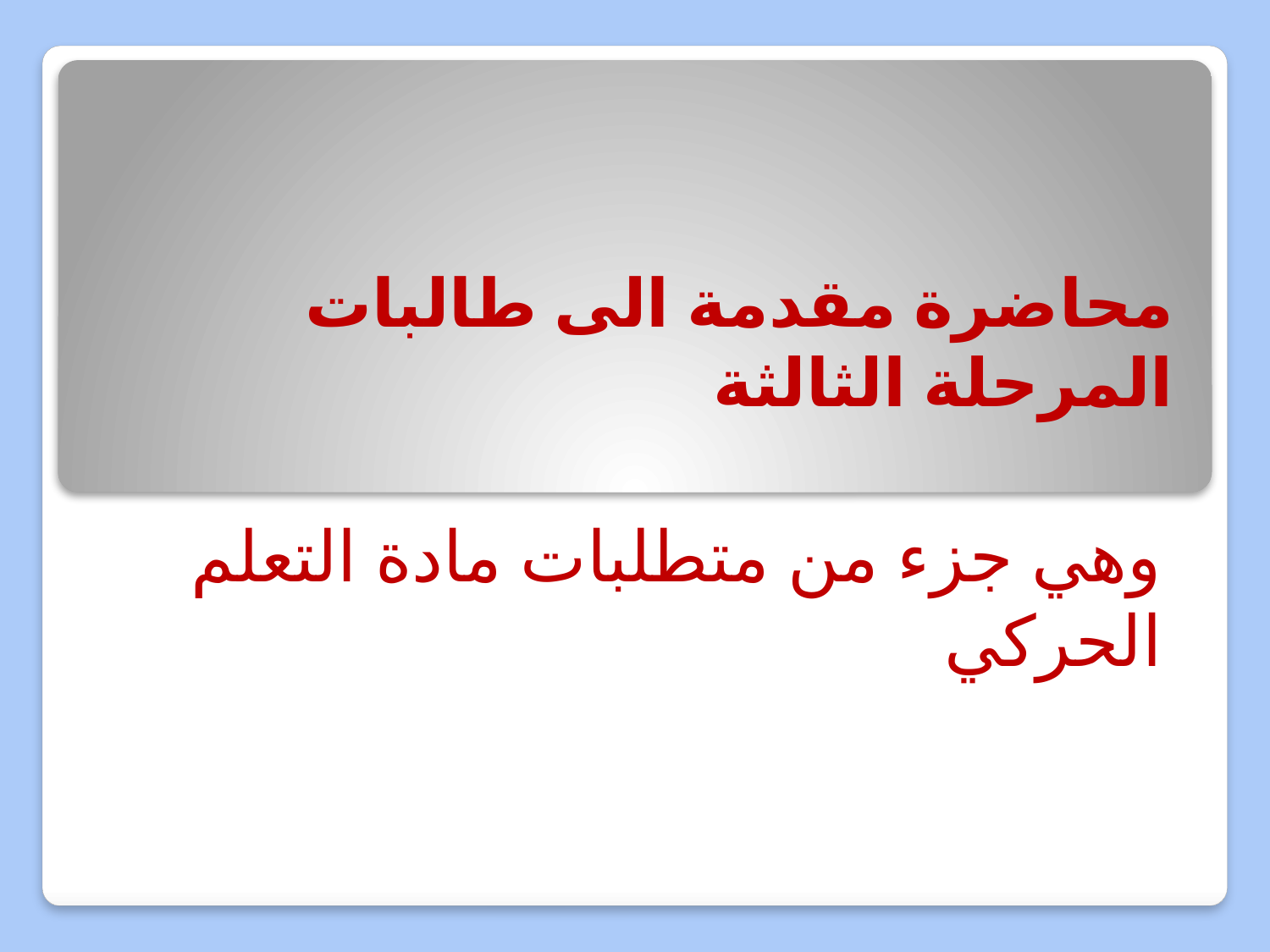

# محاضرة مقدمة الى طالبات المرحلة الثالثة
وهي جزء من متطلبات مادة التعلم الحركي